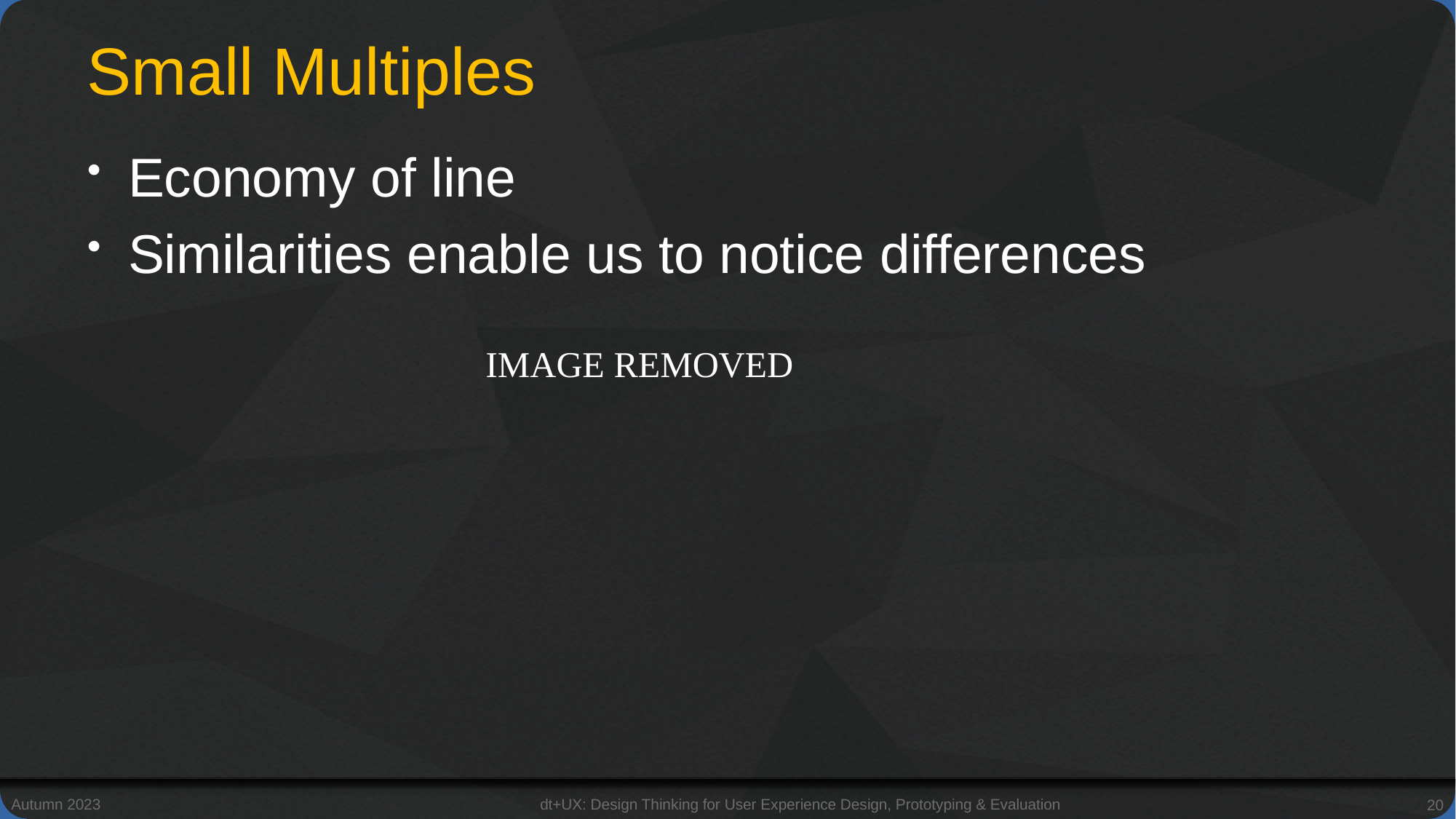

# Small Multiples
Economy of line
Similarities enable us to notice differences
IMAGE REMOVED
Autumn 2023
dt+UX: Design Thinking for User Experience Design, Prototyping & Evaluation
20